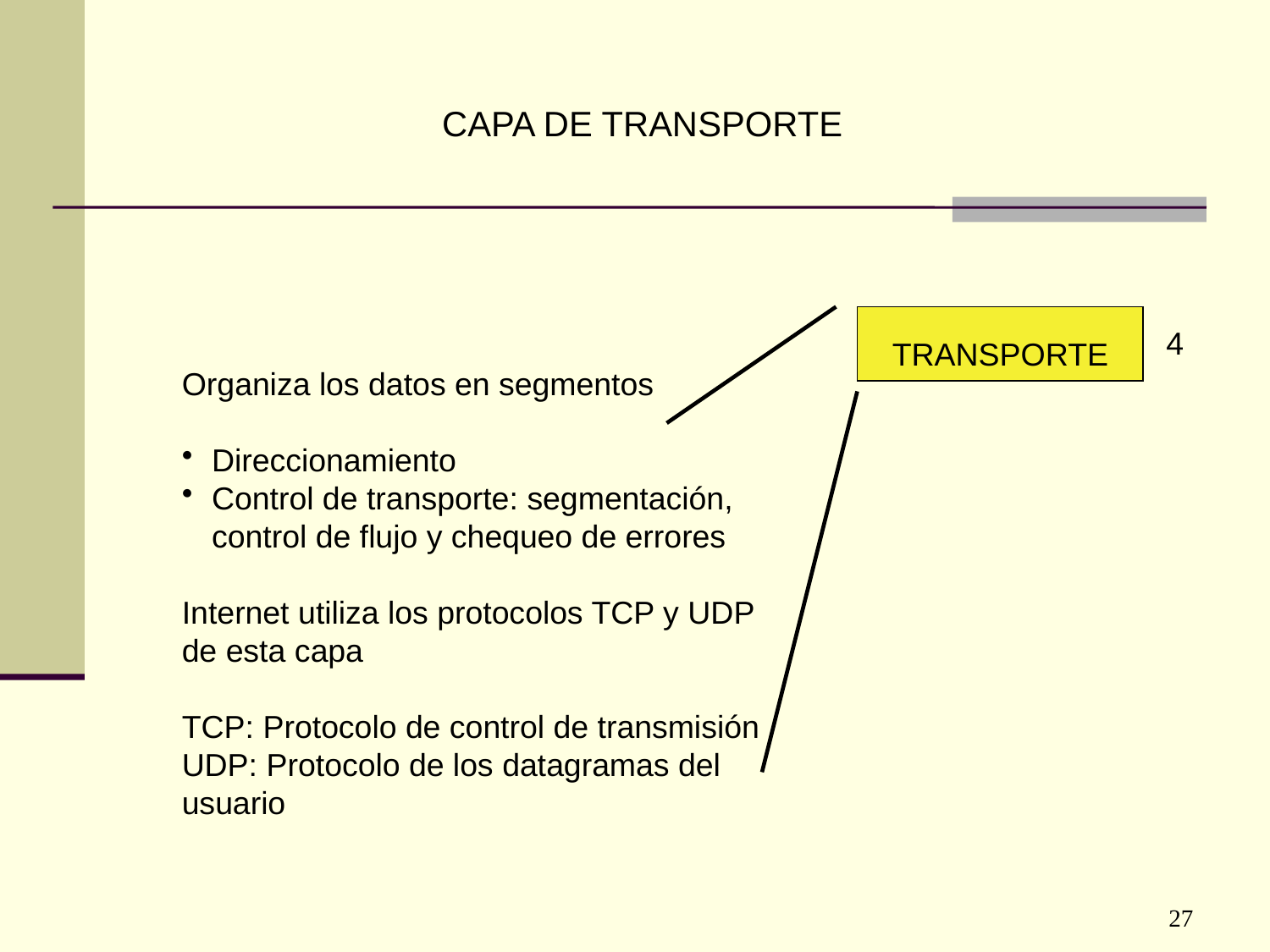

CAPA DE TRANSPORTE

Organiza los datos en segmentos

Direccionamiento
Control de transporte: segmentación, control de flujo y chequeo de errores

Internet utiliza los protocolos TCP y UDP de esta capa

TCP: Protocolo de control de transmisión
UDP: Protocolo de los datagramas del usuario

4
TRANSPORTE

27